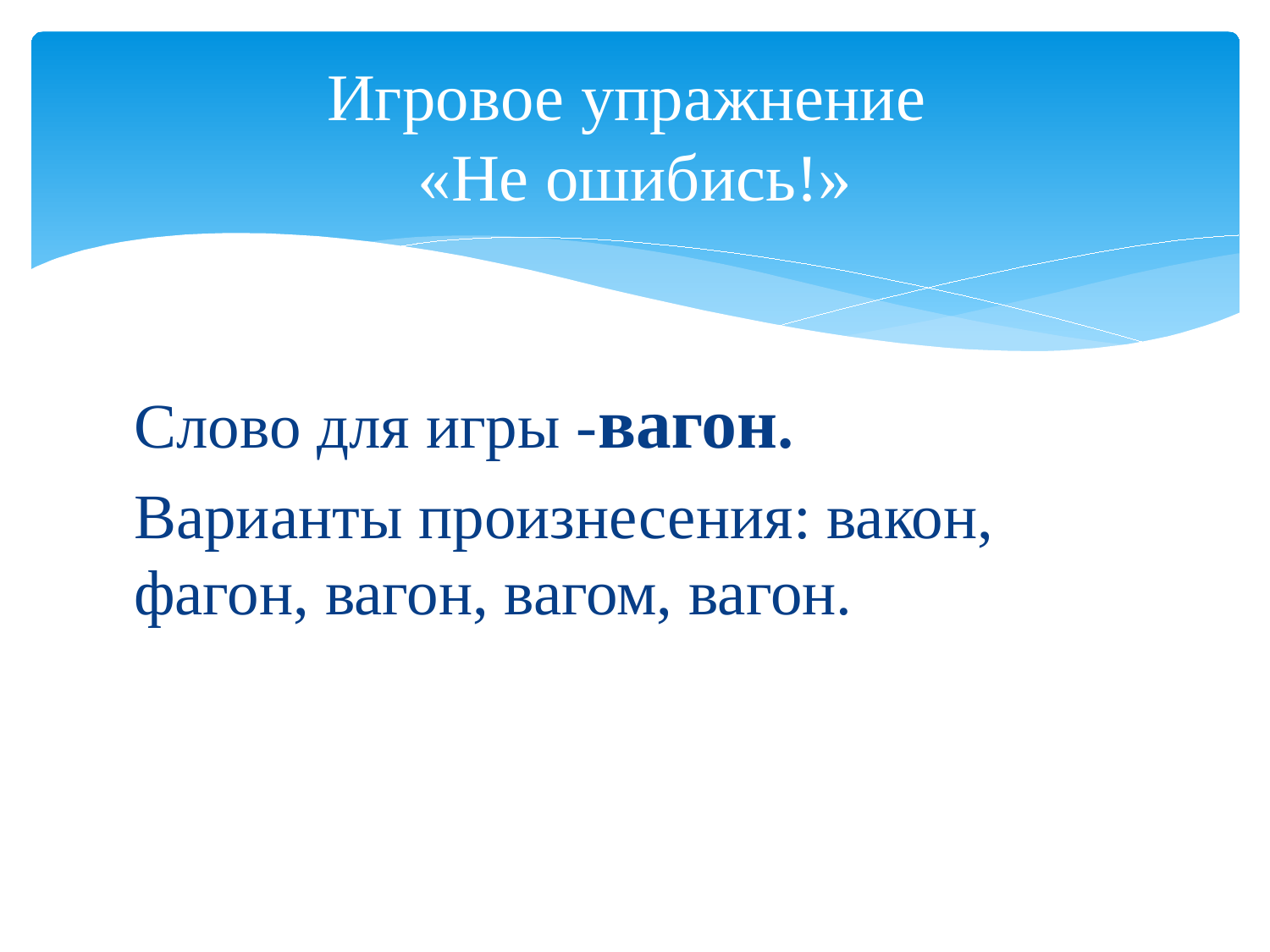

# Игровое упражнение «Не ошибись!»
Слово для игры -вагон.
Варианты произнесения: вакон, фагон, вагон, вагом, вагон.